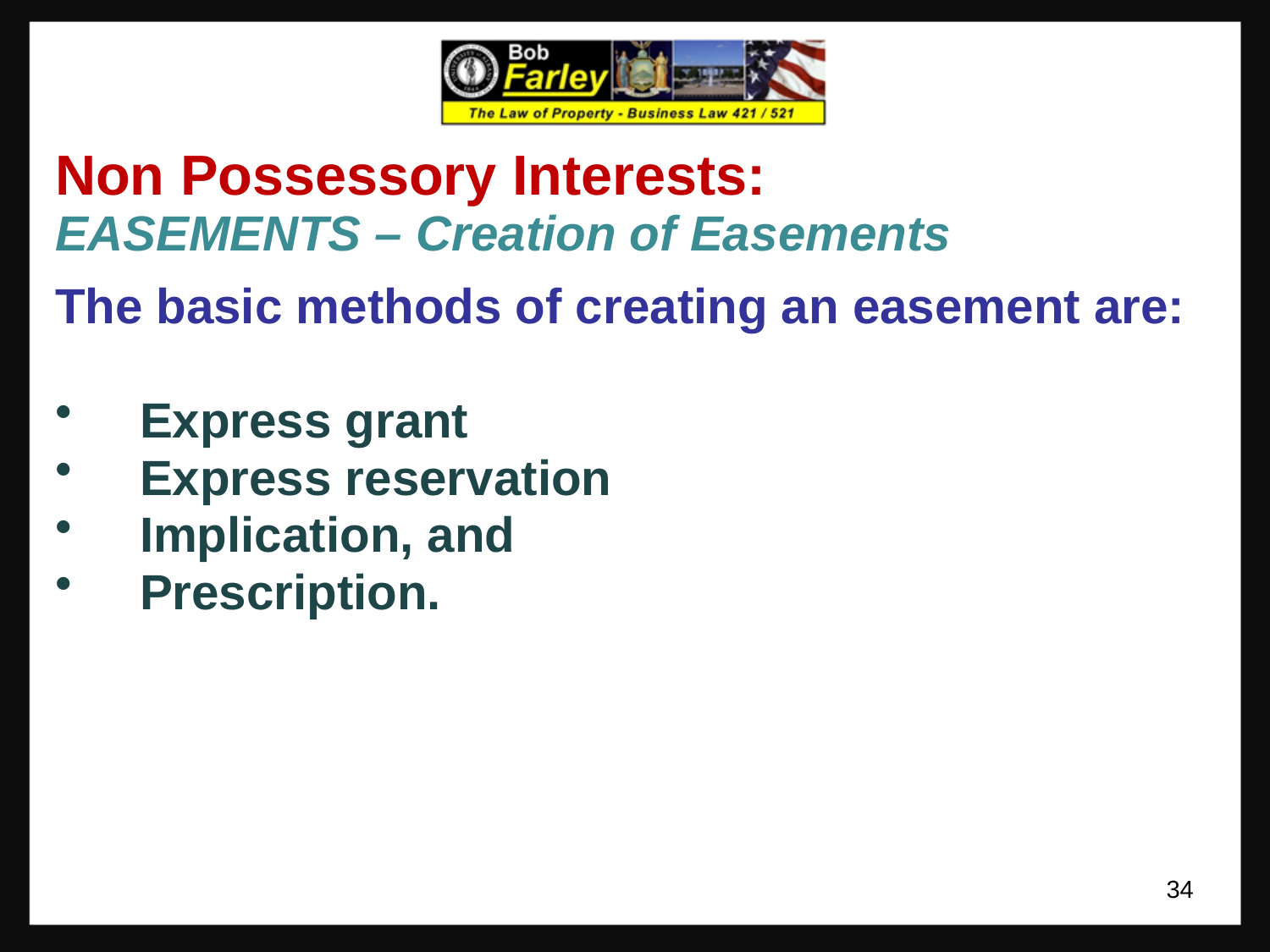

Non Possessory Interests:
EASEMENTS – Creation of Easements

The basic methods of creating an easement are:

Express grant
Express reservation
Implication, and
Prescription.
34